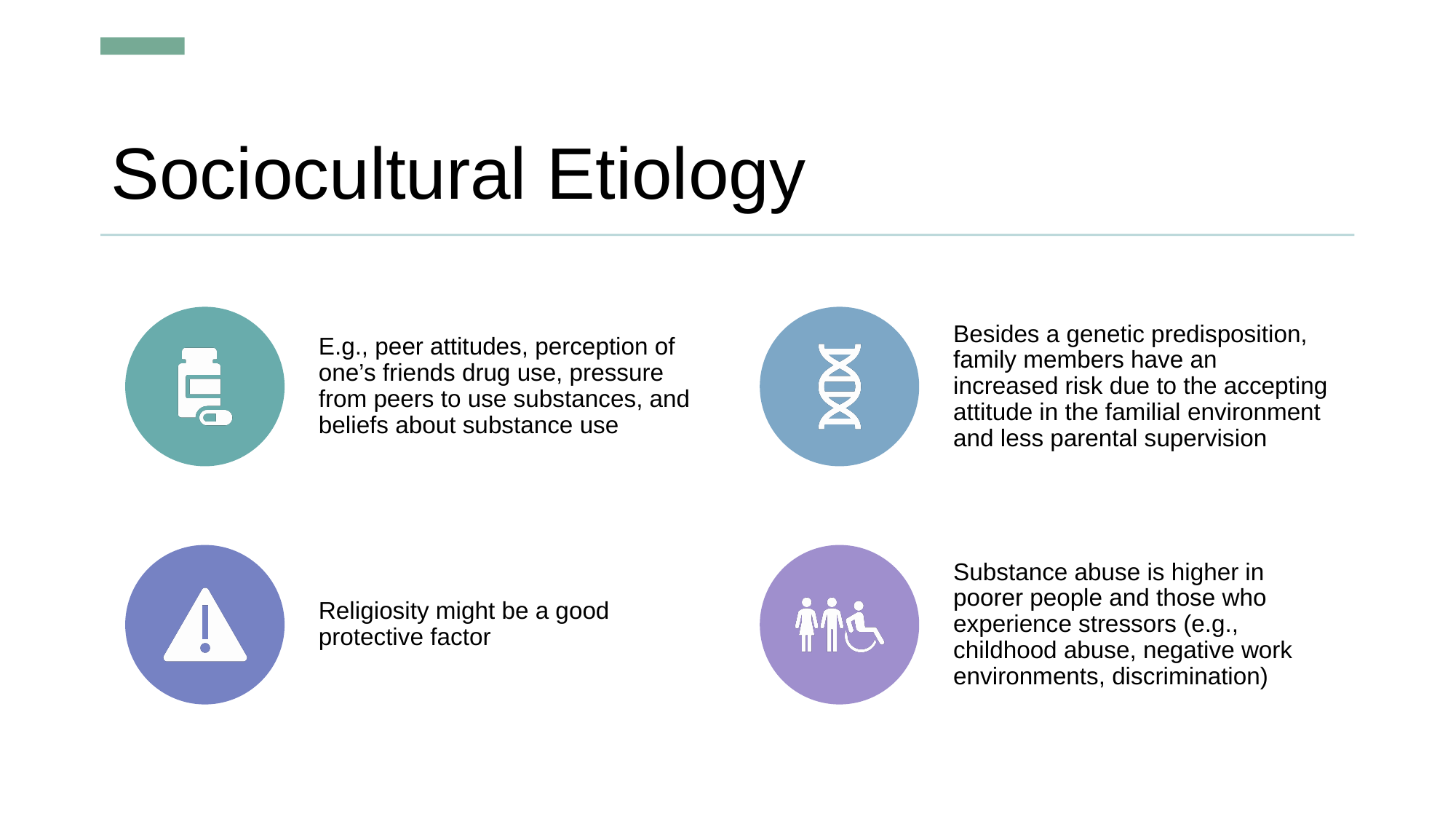

# Sociocultural Etiology

E.g., peer attitudes, perception of one’s friends drug use, pressure from peers to use substances, and beliefs about substance use
Besides a genetic predisposition, family members have an increased risk due to the accepting attitude in the familial environment and less parental supervision
Religiosity might be a good protective factor
Substance abuse is higher in poorer people and those who experience stressors (e.g., childhood abuse, negative work environments, discrimination)